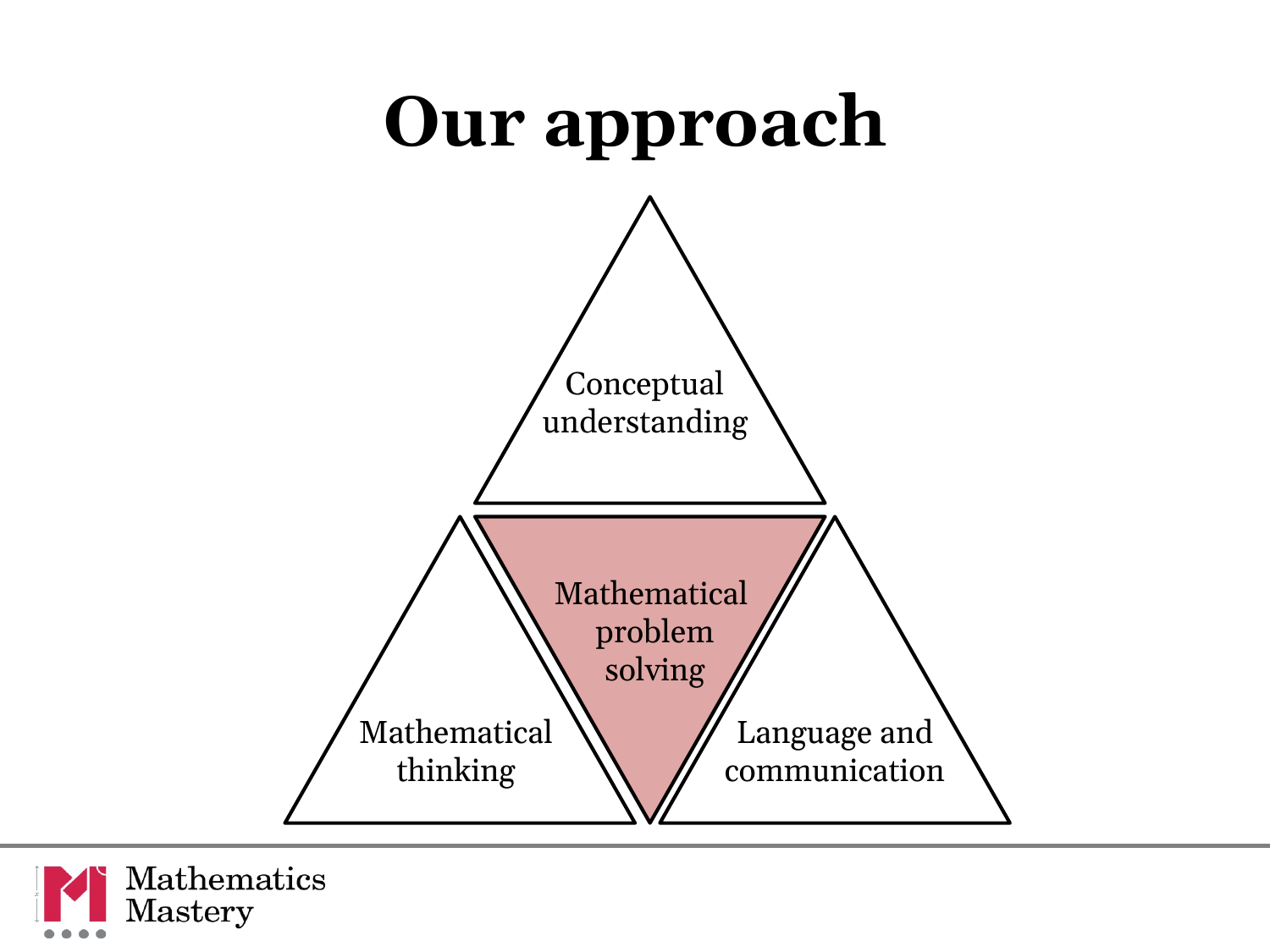

Our approach

Conceptual understanding

Mathematical
problem
solving
Mathematical thinking
Language and communication